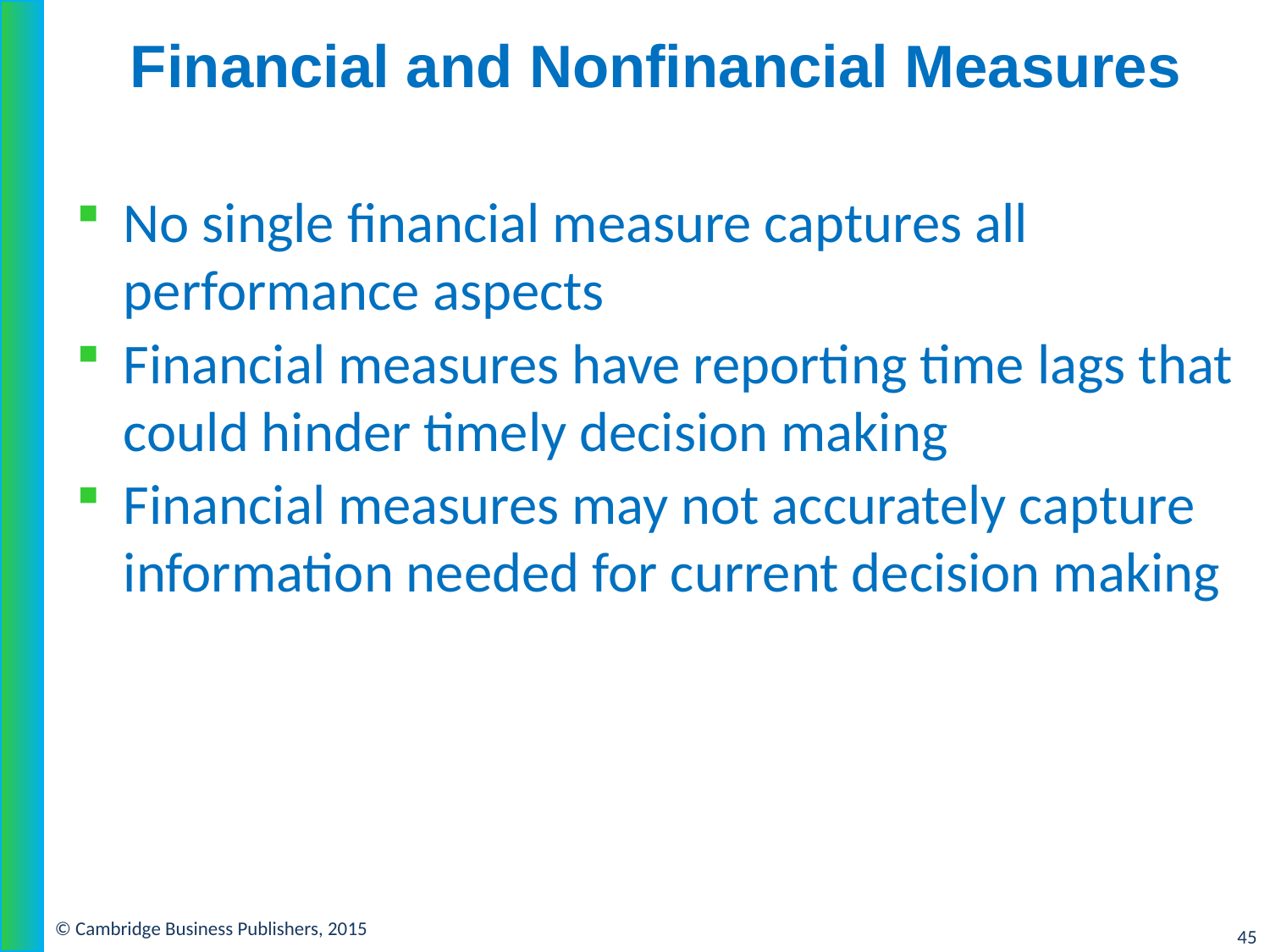

# Financial and Nonfinancial Measures
No single financial measure captures all performance aspects
Financial measures have reporting time lags that could hinder timely decision making
Financial measures may not accurately capture information needed for current decision making

© Cambridge Business Publishers, 2015
45